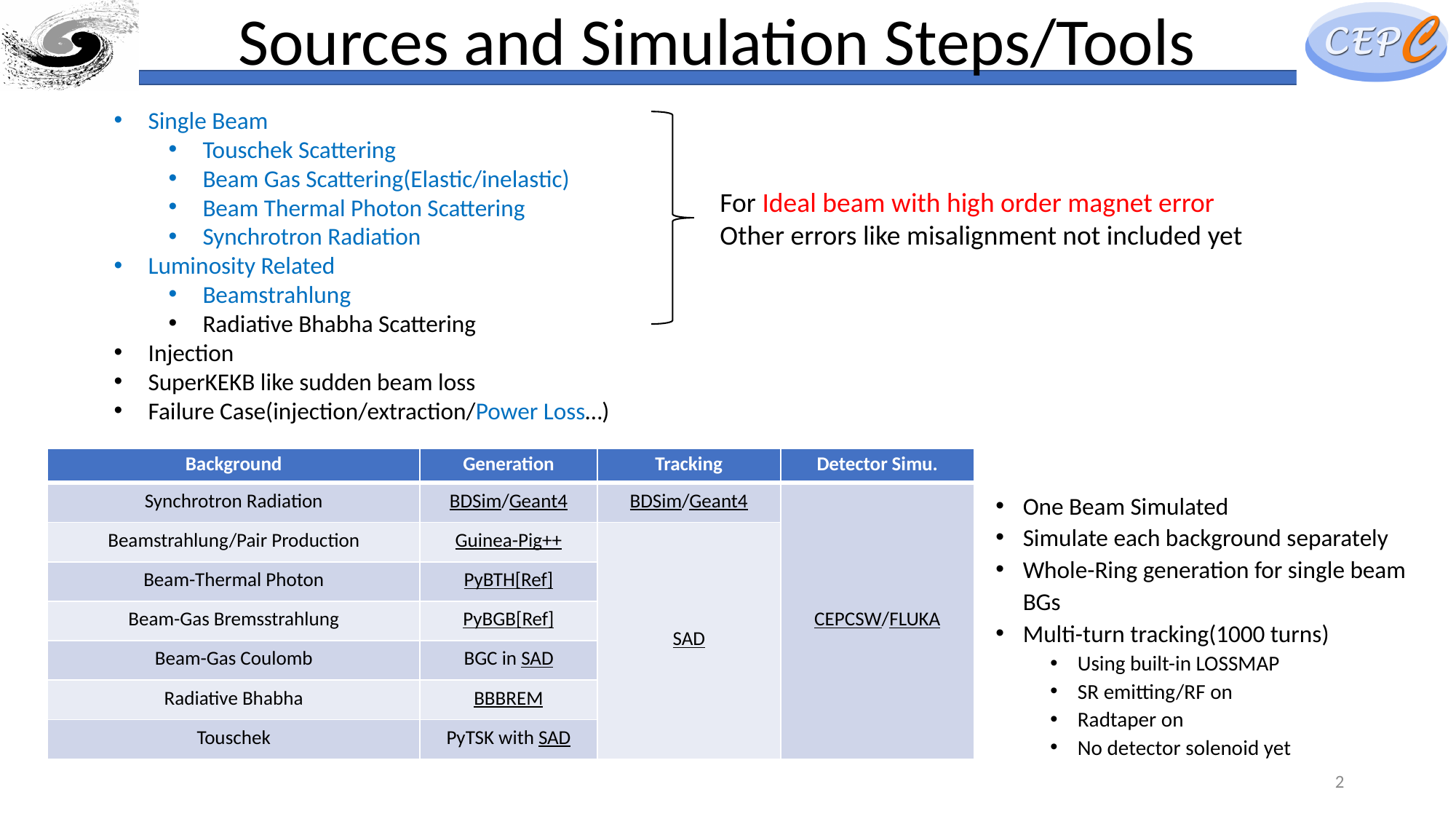

# Sources and Simulation Steps/Tools
Single Beam
Touschek Scattering
Beam Gas Scattering(Elastic/inelastic)
Beam Thermal Photon Scattering
Synchrotron Radiation
Luminosity Related
Beamstrahlung
Radiative Bhabha Scattering
Injection
SuperKEKB like sudden beam loss
Failure Case(injection/extraction/Power Loss…)

For Ideal beam with high order magnet error
Other errors like misalignment not included yet
| Background | Generation | Tracking | Detector Simu. |
| --- | --- | --- | --- |
| Synchrotron Radiation | BDSim/Geant4 | BDSim/Geant4 | CEPCSW/FLUKA |
| Beamstrahlung/Pair Production | Guinea-Pig++ | SAD |  |
| Beam-Thermal Photon | PyBTH[Ref] |  |  |
| Beam-Gas Bremsstrahlung | PyBGB[Ref] |  |  |
| Beam-Gas Coulomb | BGC in SAD |  |  |
| Radiative Bhabha | BBBREM |  |  |
| Touschek | PyTSK with SAD |  |  |
One Beam Simulated
Simulate each background separately
Whole-Ring generation for single beam BGs
Multi-turn tracking(1000 turns)
Using built-in LOSSMAP
SR emitting/RF on
Radtaper on
No detector solenoid yet
2